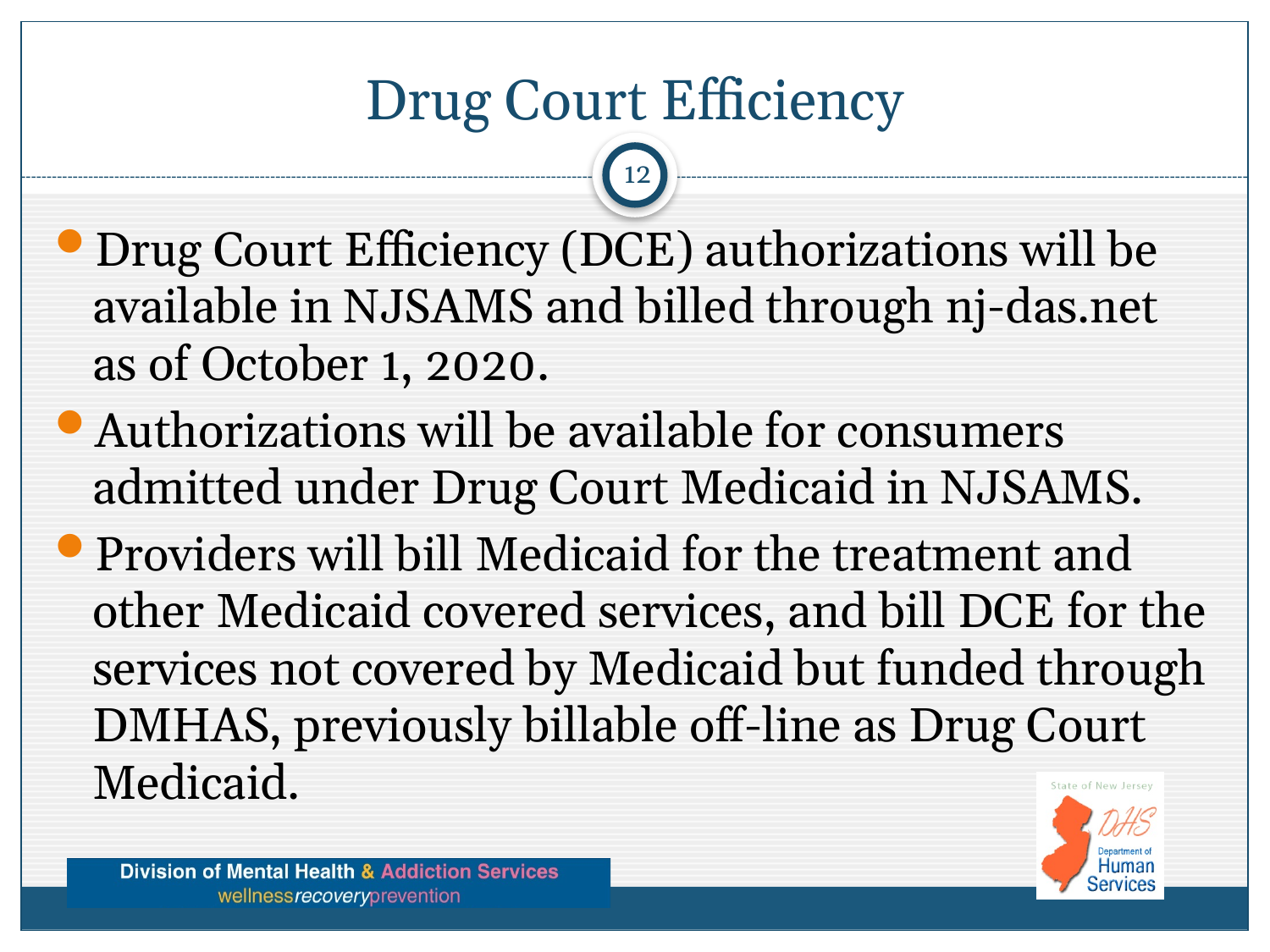

# Drug Court Efficiency
12
Drug Court Efficiency (DCE) authorizations will be available in NJSAMS and billed through nj-das.net as of October 1, 2020.
Authorizations will be available for consumers admitted under Drug Court Medicaid in NJSAMS.
Providers will bill Medicaid for the treatment and other Medicaid covered services, and bill DCE for the services not covered by Medicaid but funded through DMHAS, previously billable off-line as Drug Court Medicaid.